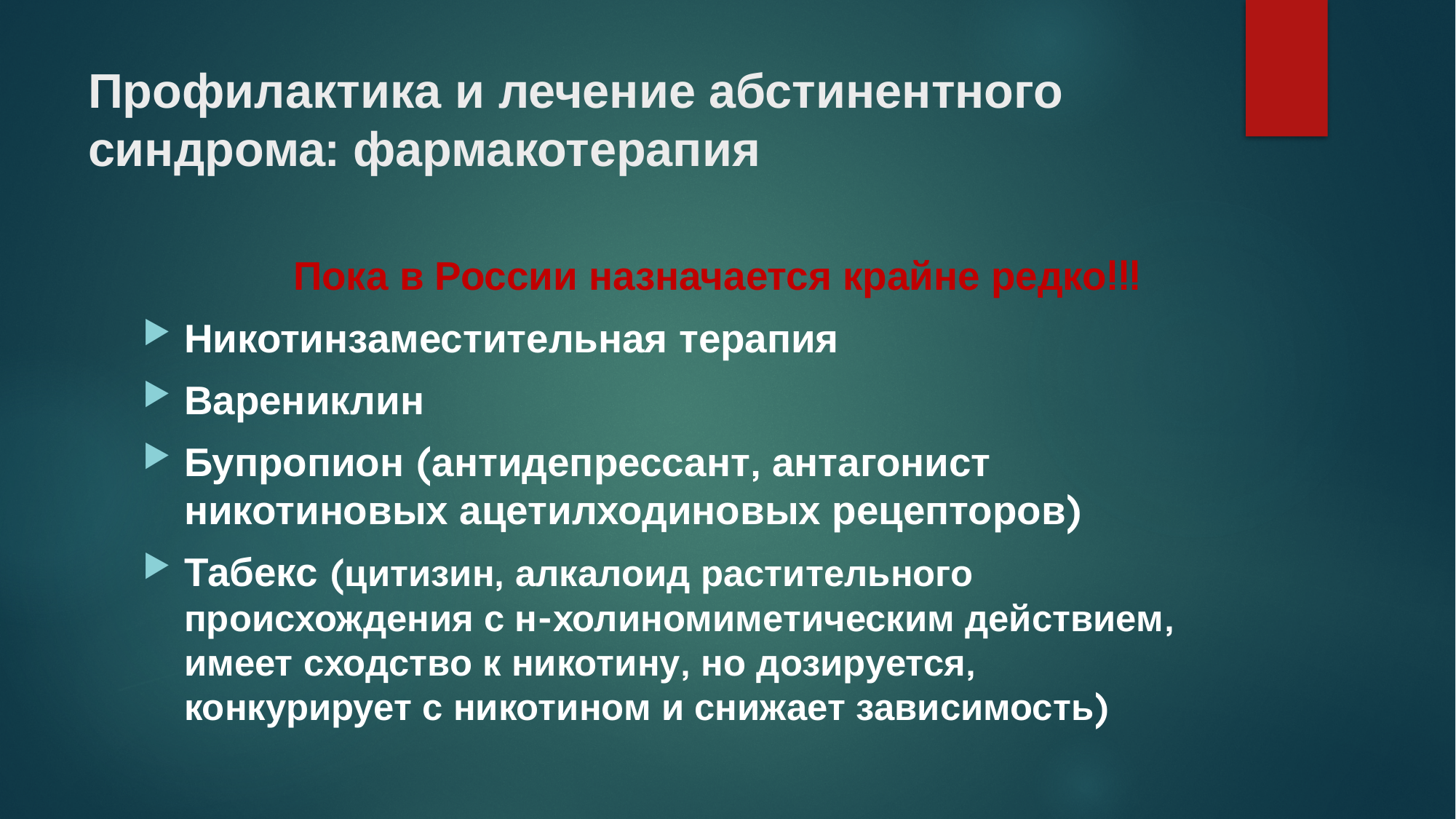

# Профилактика и лечение абстинентного синдрома: фармакотерапия
		Пока в России назначается крайне редко!!!
Никотинзаместительная терапия
Варениклин
Бупропион (антидепрессант, антагонист никотиновых ацетилходиновых рецепторов)
Табекс (цитизин, алкалоид растительного происхождения с н-холиномиметическим действием, имеет сходство к никотину, но дозируется, конкурирует с никотином и снижает зависимость)